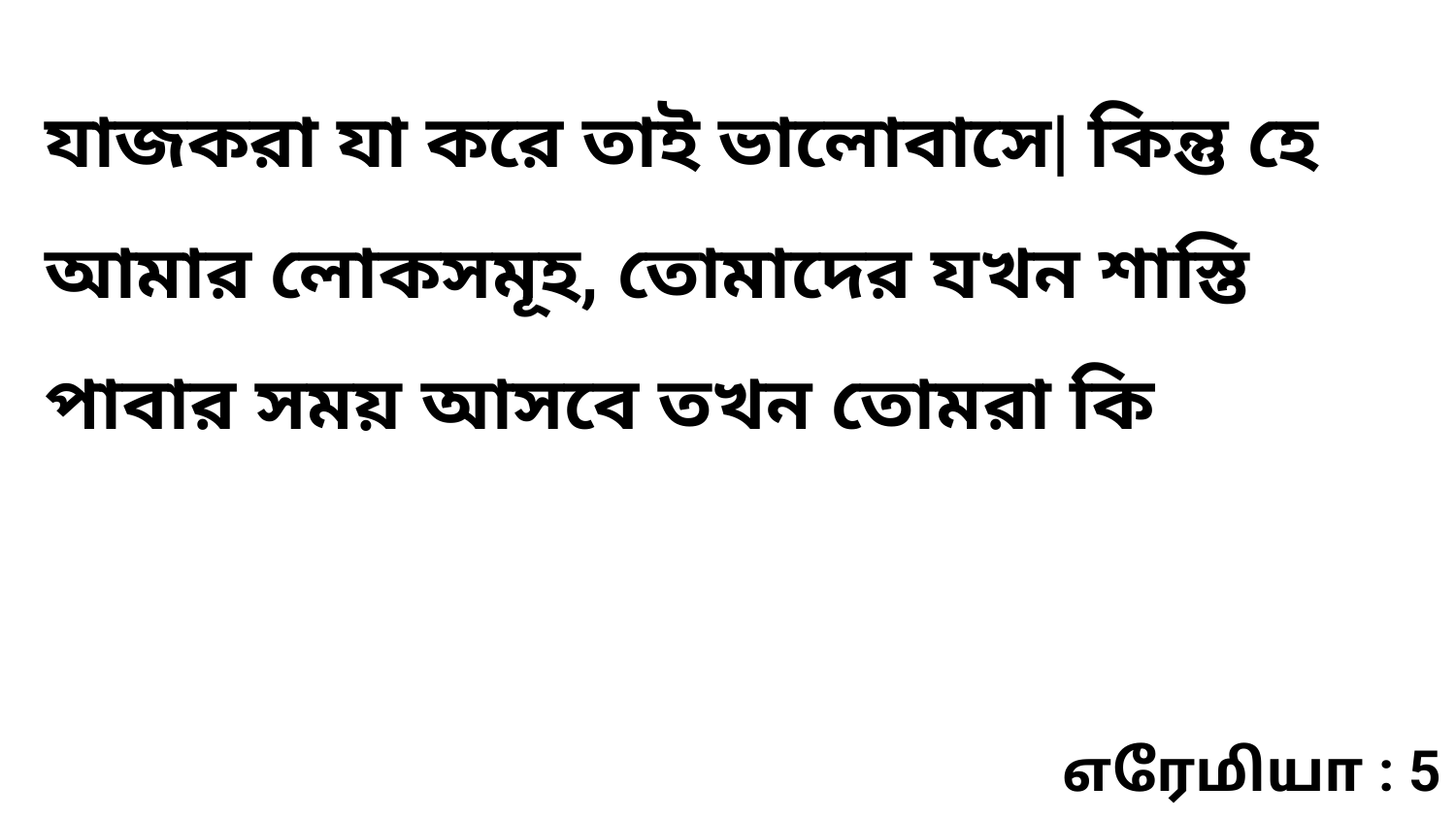

যাজকরা যা করে তাই ভালোবাসে| কিন্তু হে আমার লোকসমূহ, তোমাদের যখন শাস্তি পাবার সময় আসবে তখন তোমরা কি
எரேமியா : 5